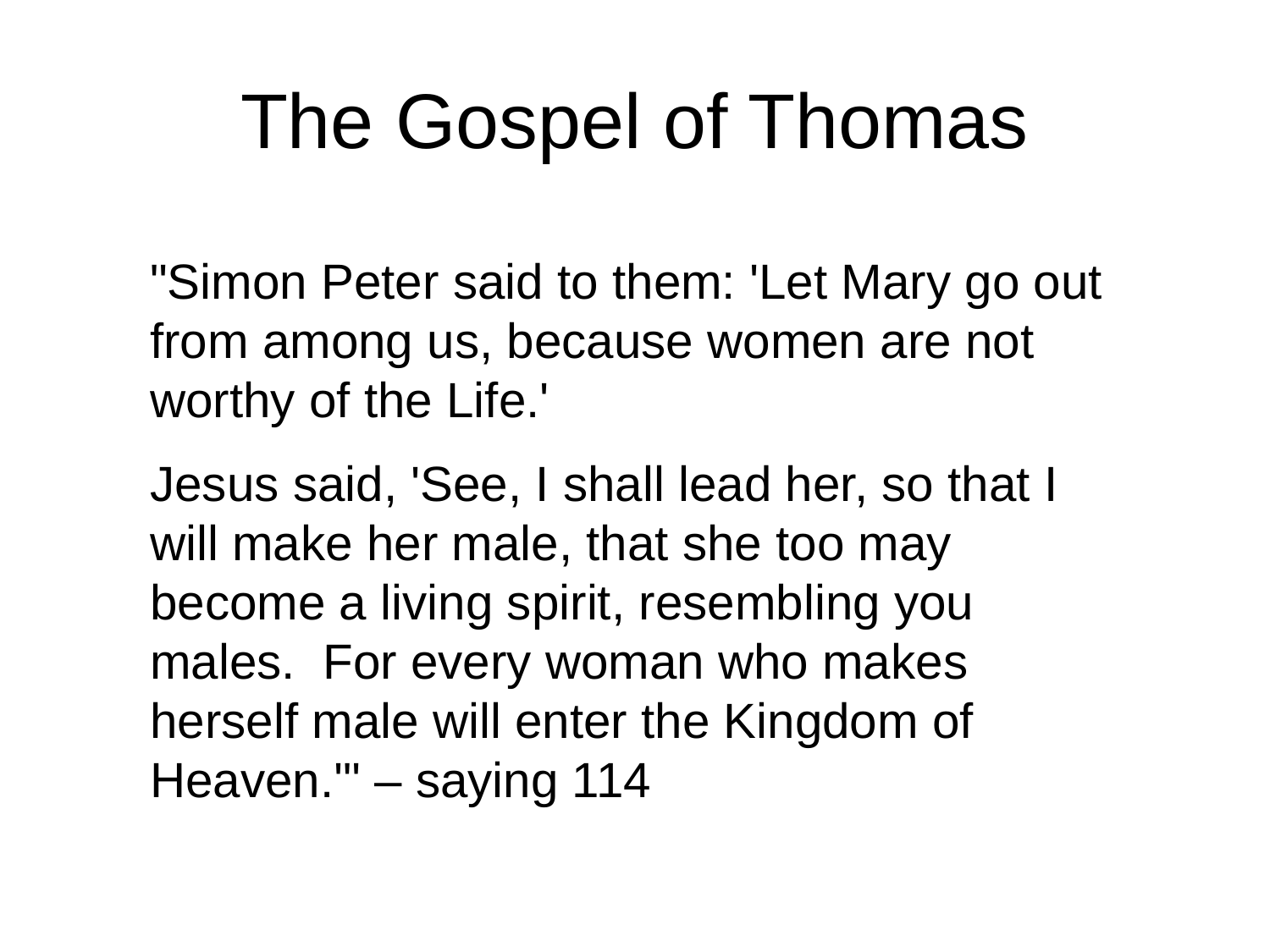

# The Gospel of Thomas
"Simon Peter said to them: 'Let Mary go out from among us, because women are not worthy of the Life.'
Jesus said, 'See, I shall lead her, so that I will make her male, that she too may become a living spirit, resembling you males.  For every woman who makes herself male will enter the Kingdom of Heaven.'" – saying 114